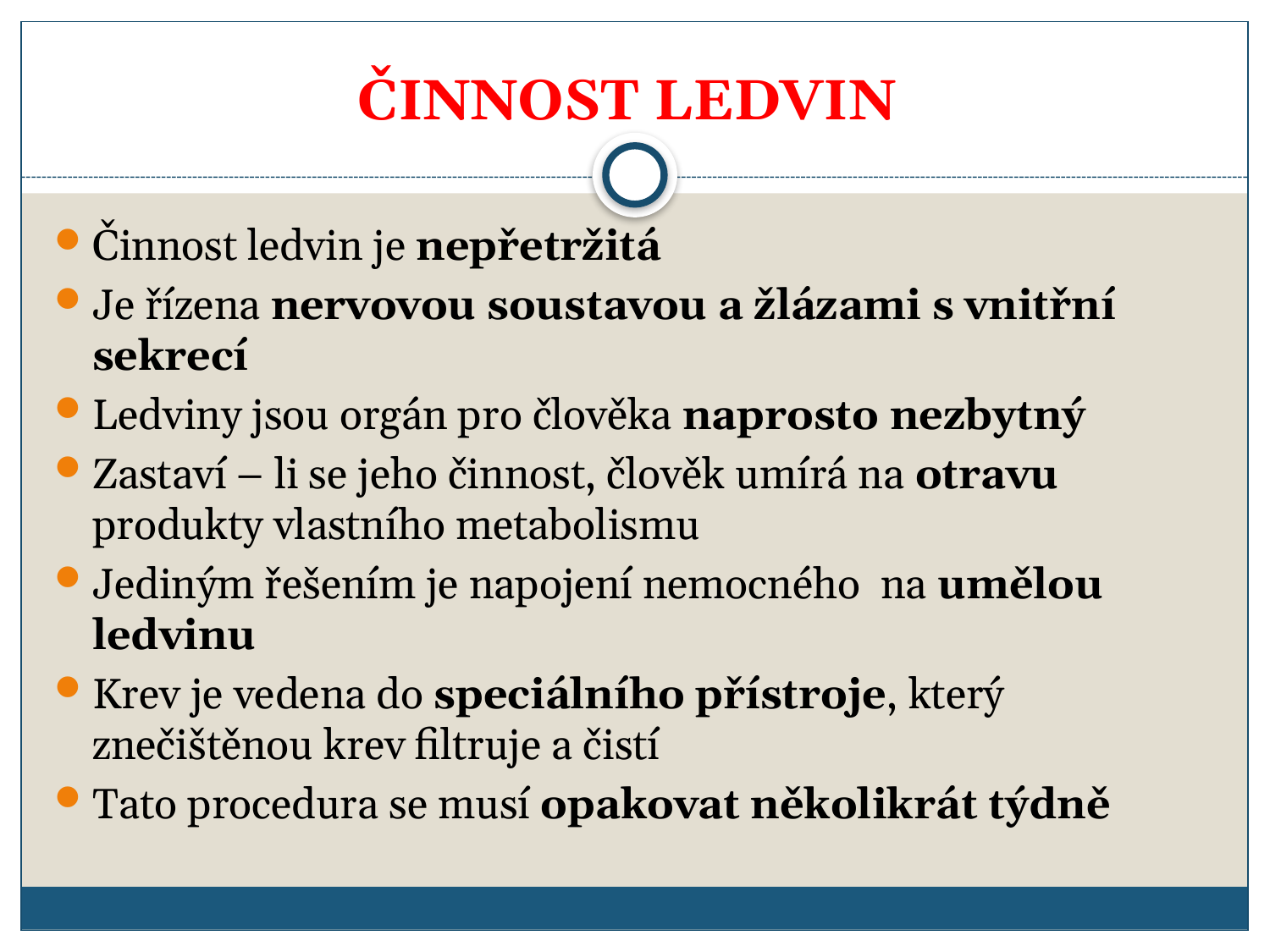

# ČINNOST LEDVIN
Činnost ledvin je nepřetržitá
Je řízena nervovou soustavou a žlázami s vnitřní sekrecí
Ledviny jsou orgán pro člověka naprosto nezbytný
Zastaví – li se jeho činnost, člověk umírá na otravu produkty vlastního metabolismu
Jediným řešením je napojení nemocného  na umělou ledvinu
Krev je vedena do speciálního přístroje, který znečištěnou krev filtruje a čistí
Tato procedura se musí opakovat několikrát týdně